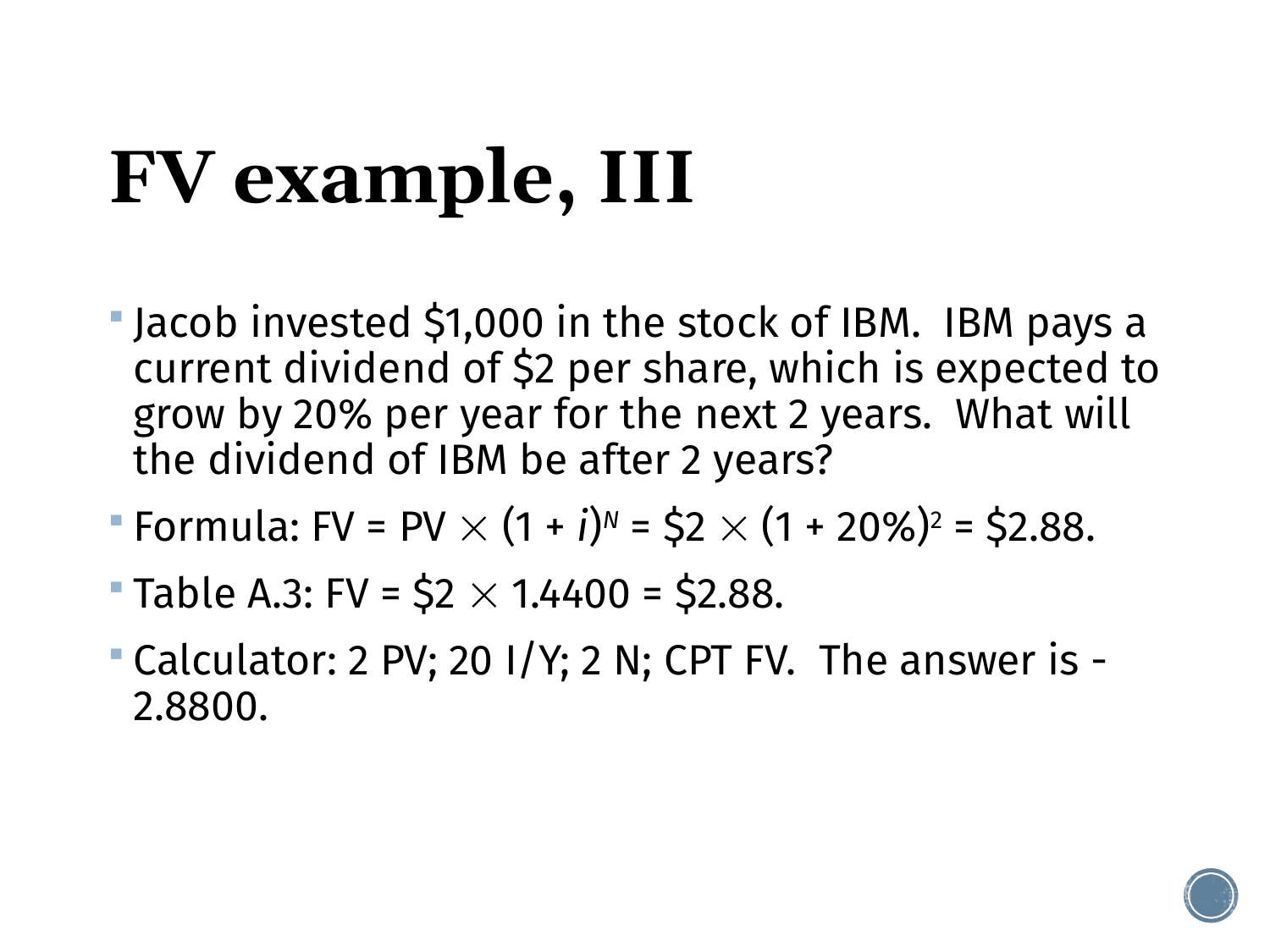

# FV example, III
Jacob invested $1,000 in the stock of IBM.  IBM pays a current dividend of $2 per share, which is expected to grow by 20% per year for the next 2 years.  What will the dividend of IBM be after 2 years?
Formula: FV = PV × (1 + i)N = $2 × (1 + 20%)2 = $2.88.
Table A.3: FV = $2 × 1.4400 = $2.88.
Calculator: 2 PV; 20 I/Y; 2 N; CPT FV.  The answer is -2.8800.